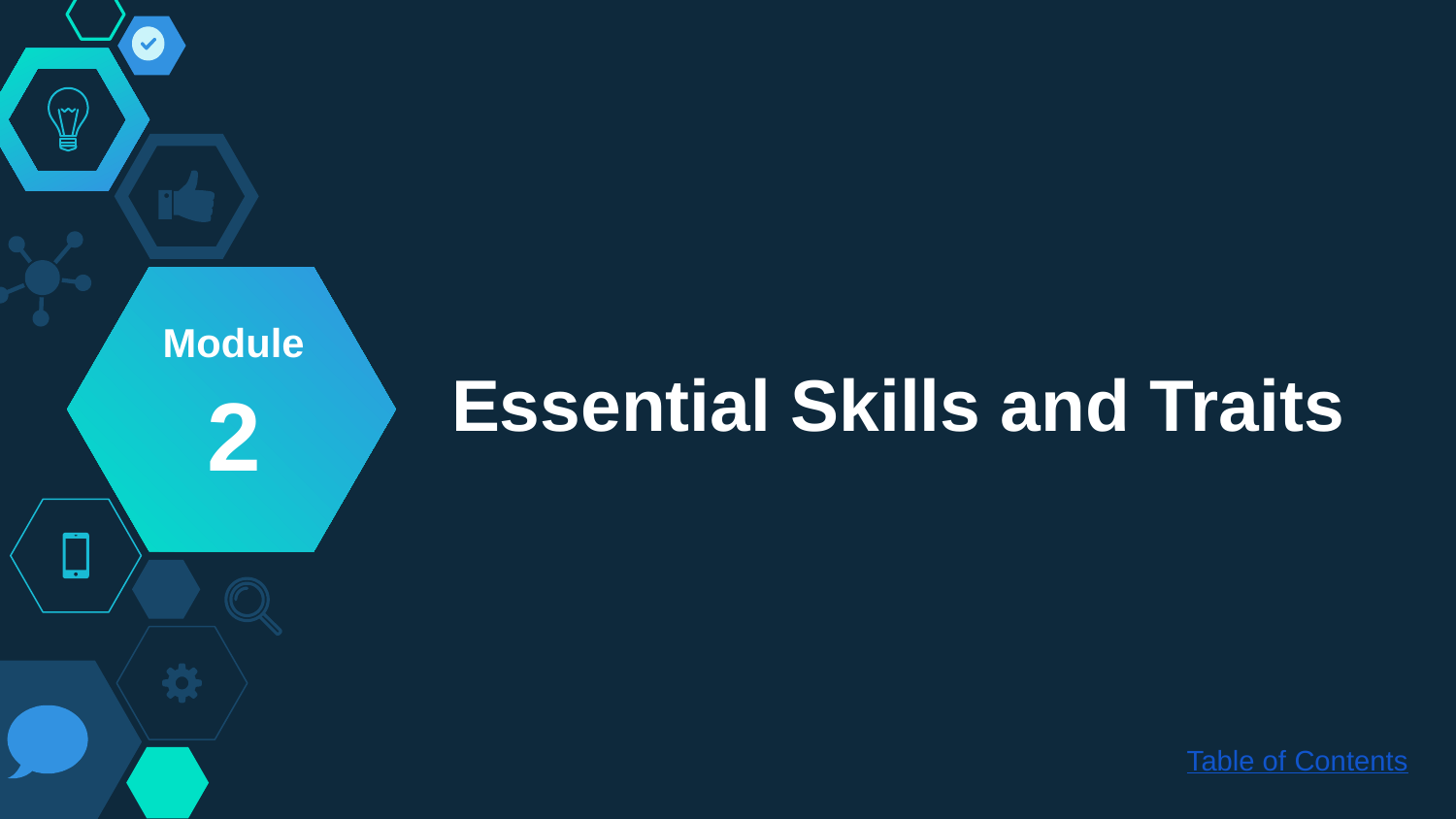

# Essential Skills and Traits
Module
2
Table of Contents